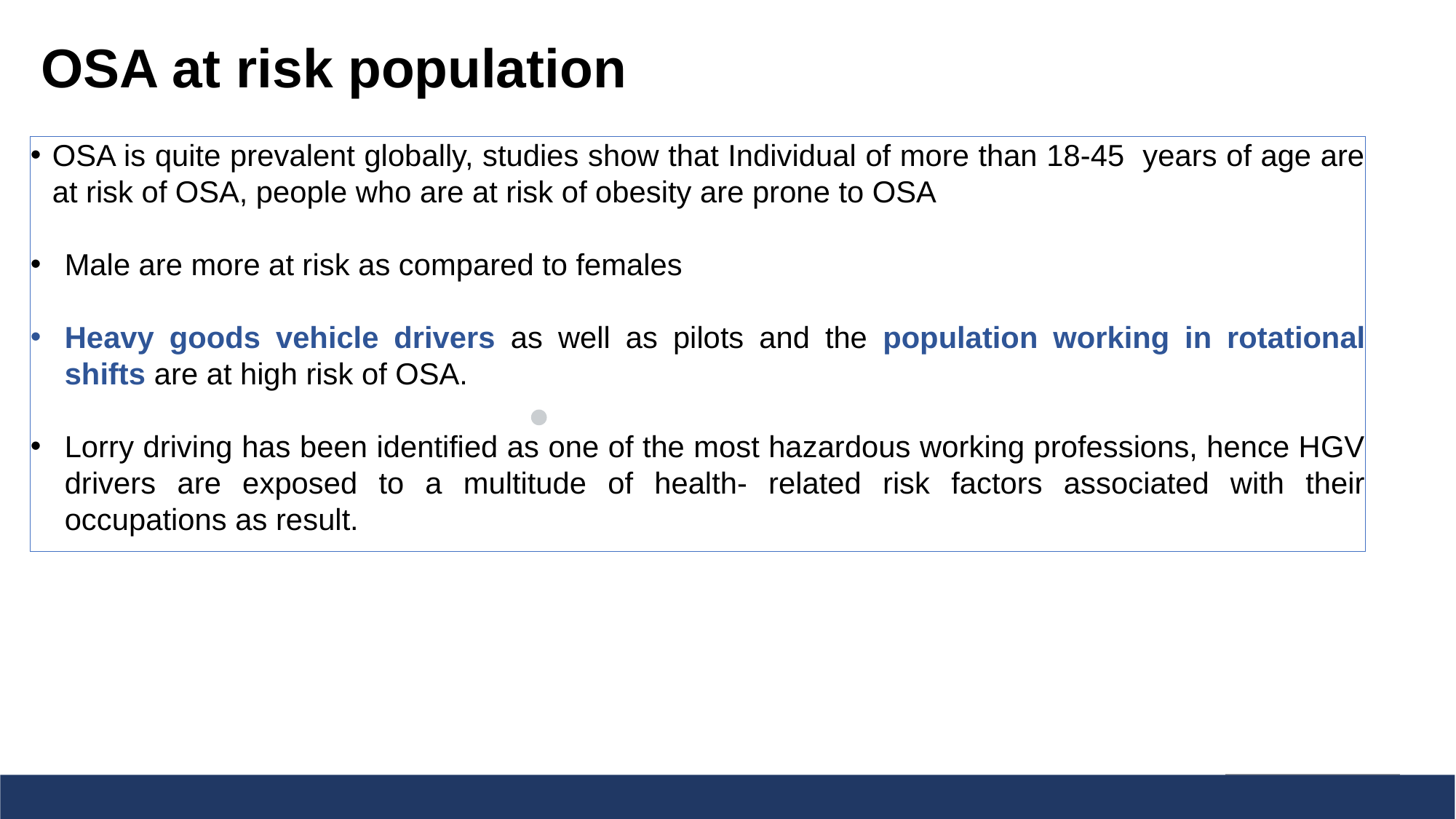

OSA at risk population
OSA is quite prevalent globally, studies show that Individual of more than 18-45  years of age are at risk of OSA, people who are at risk of obesity are prone to OSA

Male are more at risk as compared to females

Heavy goods vehicle drivers as well as pilots and the population working in rotational shifts are at high risk of OSA.

Lorry driving has been identified as one of the most hazardous working professions, hence HGV drivers are exposed to a multitude of health- related risk factors associated with their occupations as result.